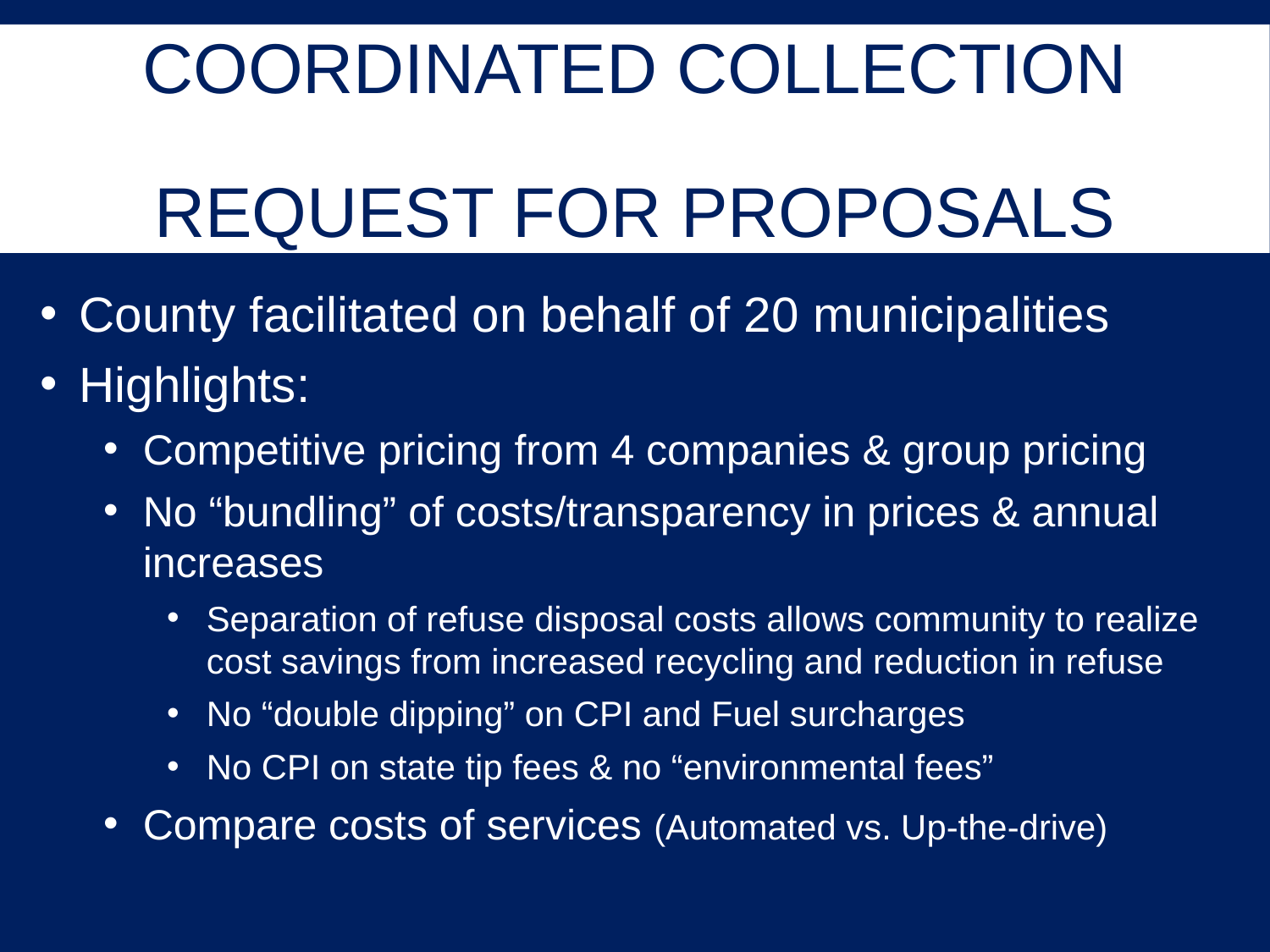

# Coordinated Collection Request for proposals
County facilitated on behalf of 20 municipalities
Highlights:
Competitive pricing from 4 companies & group pricing
No “bundling” of costs/transparency in prices & annual increases
Separation of refuse disposal costs allows community to realize cost savings from increased recycling and reduction in refuse
No “double dipping” on CPI and Fuel surcharges
No CPI on state tip fees & no “environmental fees”
Compare costs of services (Automated vs. Up-the-drive)